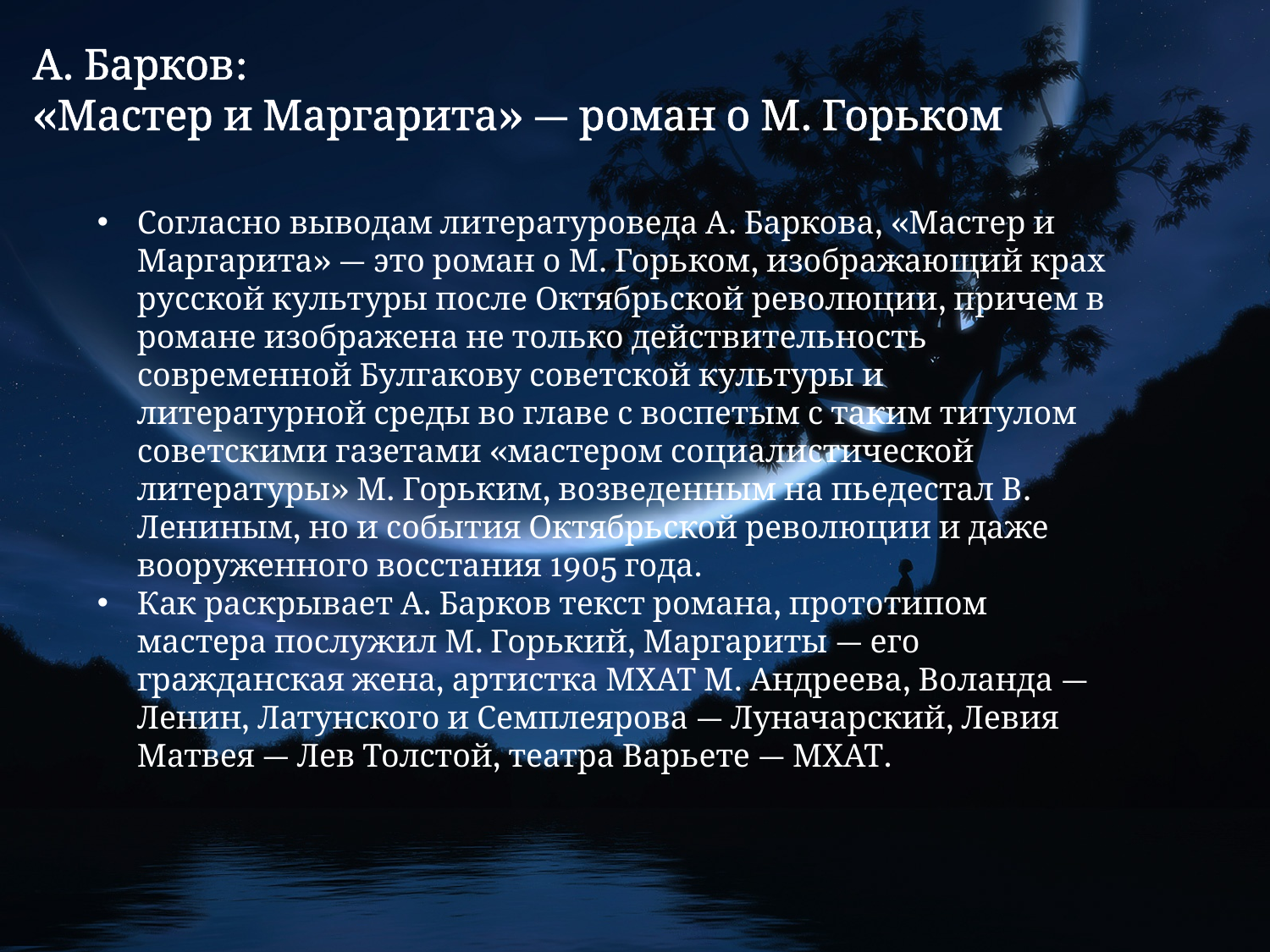

А. Барков:
«Мастер и Маргарита» — роман о М. Горьком
Согласно выводам литературоведа А. Баркова, «Мастер и Маргарита» — это роман о М. Горьком, изображающий крах русской культуры после Октябрьской революции, причем в романе изображена не только действительность современной Булгакову советской культуры и литературной среды во главе с воспетым с таким титулом советскими газетами «мастером социалистической литературы» М. Горьким, возведенным на пьедестал В. Лениным, но и события Октябрьской революции и даже вооруженного восстания 1905 года.
Как раскрывает А. Барков текст романа, прототипом мастера послужил М. Горький, Маргариты — его гражданская жена, артистка МХАТ М. Андреева, Воланда — Ленин, Латунского и Семплеярова — Луначарский, Левия Матвея — Лев Толстой, театра Варьете — МХАТ.